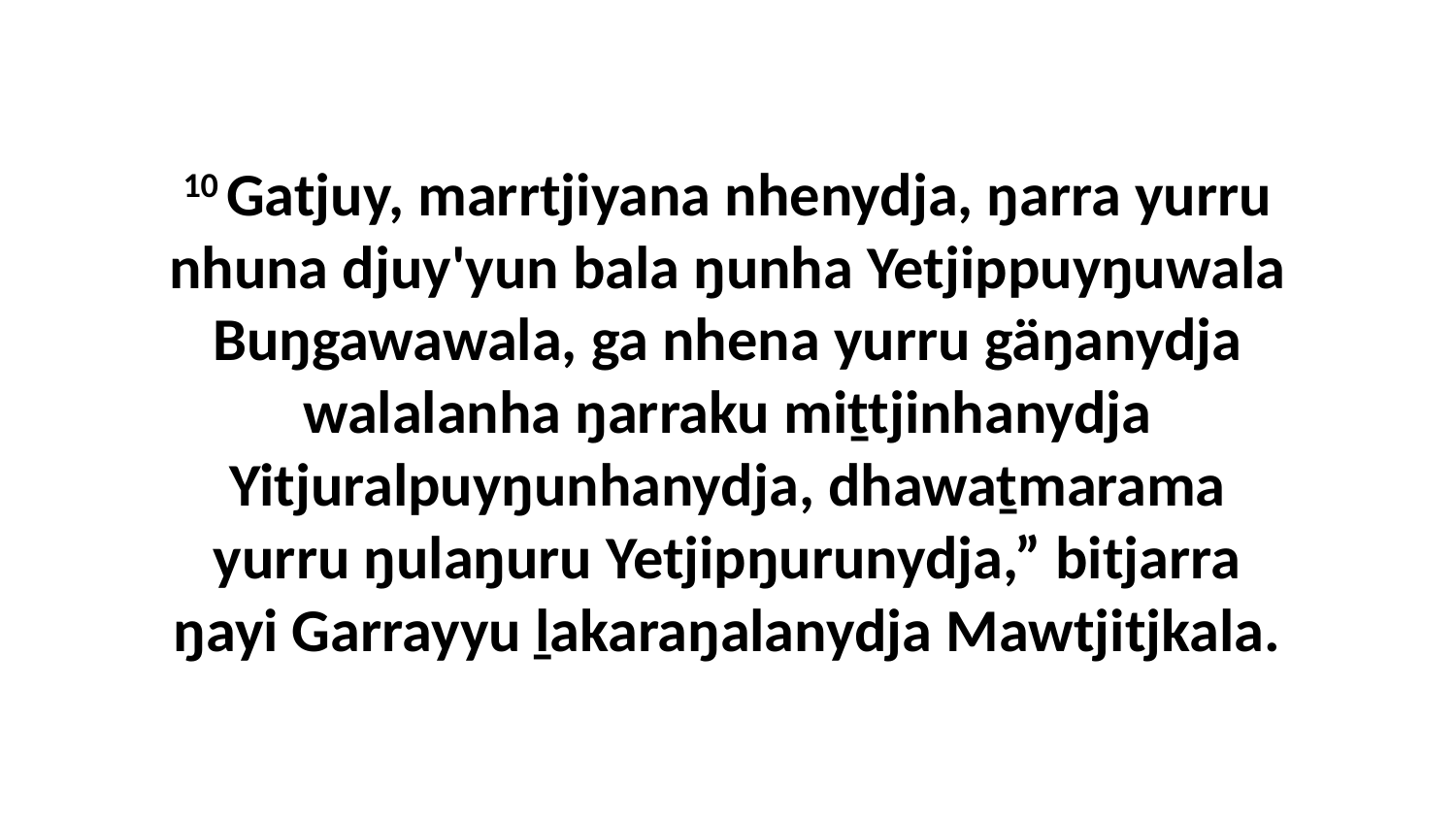

10 Gatjuy, marrtjiyana nhenydja, ŋarra yurru nhuna djuy'yun bala ŋunha Yetjippuyŋuwala Buŋgawawala, ga nhena yurru gäŋanydja walalanha ŋarraku miṯtjinhanydja Yitjuralpuyŋunhanydja, dhawaṯmarama yurru ŋulaŋuru Yetjipŋurunydja,” bitjarra ŋayi Garrayyu ḻakaraŋalanydja Mawtjitjkala.